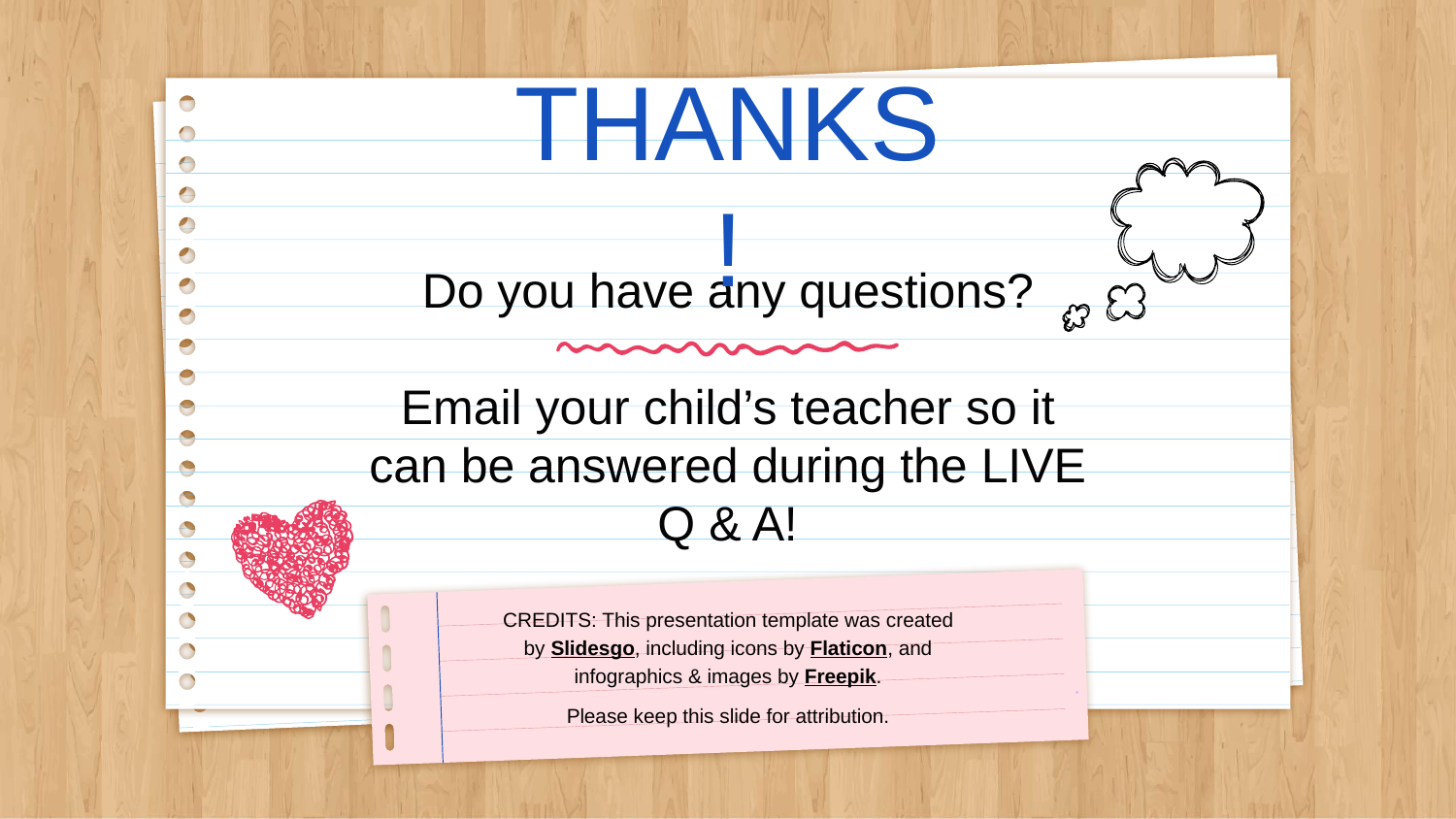

# THANKS!

Do you have any questions?

Email your child’s teacher so it can be answered during the LIVE Q & A!

CREDITS: This presentation template was created by Slidesgo, including icons by Flaticon, and infographics & images by Freepik.
Please keep this slide for attribution.